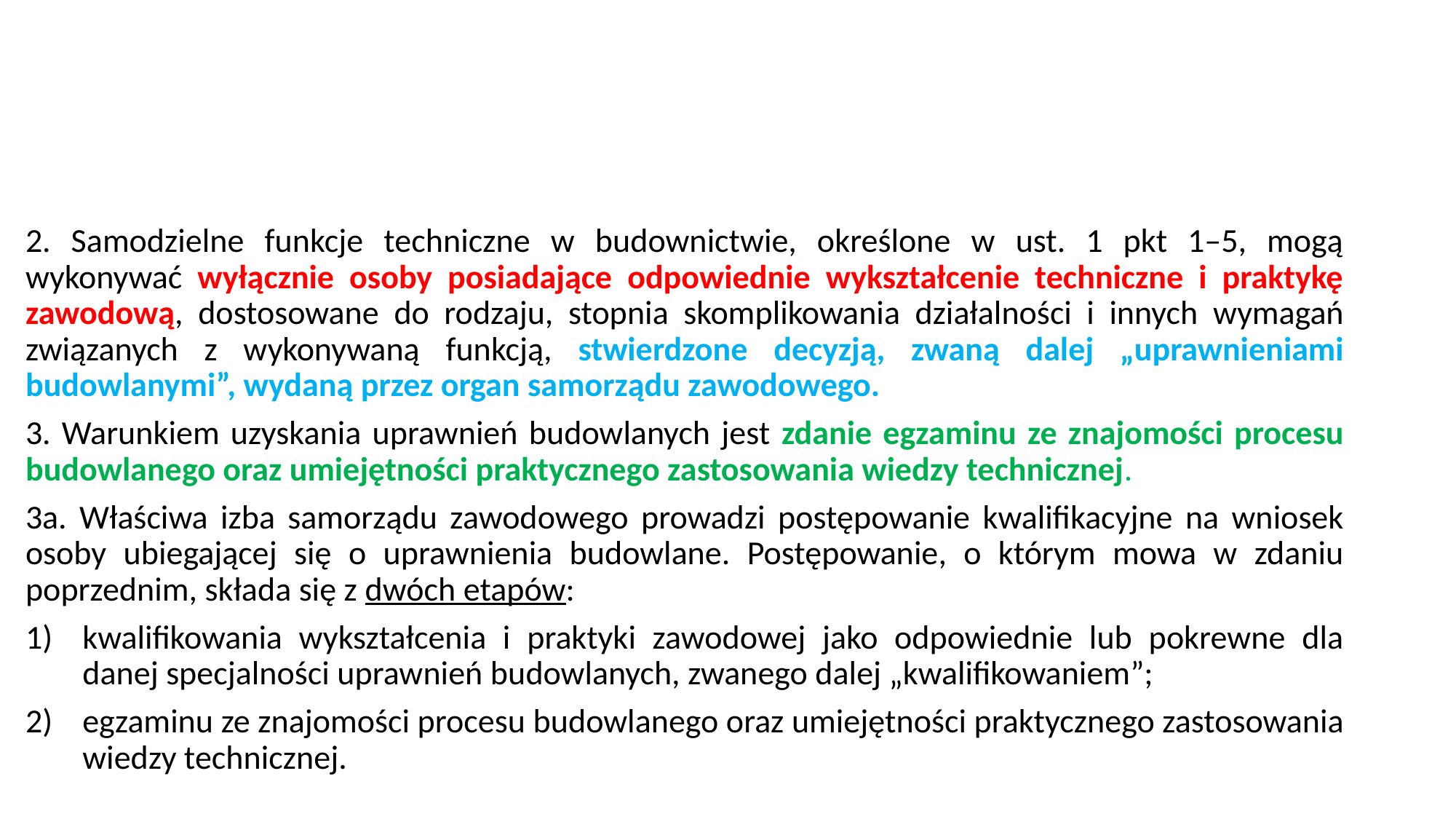

#
2. Samodzielne funkcje techniczne w budownictwie, określone w ust. 1 pkt 1–5, mogą wykonywać wyłącznie osoby posiadające odpowiednie wykształcenie techniczne i praktykę zawodową, dostosowane do rodzaju, stopnia skomplikowania działalności i innych wymagań związanych z wykonywaną funkcją, stwierdzone decyzją, zwaną dalej „uprawnieniami budowlanymi”, wydaną przez organ samorządu zawodowego.
3. Warunkiem uzyskania uprawnień budowlanych jest zdanie egzaminu ze znajomości procesu budowlanego oraz umiejętności praktycznego zastosowania wiedzy technicznej.
3a. Właściwa izba samorządu zawodowego prowadzi postępowanie kwalifikacyjne na wniosek osoby ubiegającej się o uprawnienia budowlane. Postępowanie, o którym mowa w zdaniu poprzednim, składa się z dwóch etapów:
kwalifikowania wykształcenia i praktyki zawodowej jako odpowiednie lub pokrewne dla danej specjalności uprawnień budowlanych, zwanego dalej „kwalifikowaniem”;
egzaminu ze znajomości procesu budowlanego oraz umiejętności praktycznego zastosowania wiedzy technicznej.